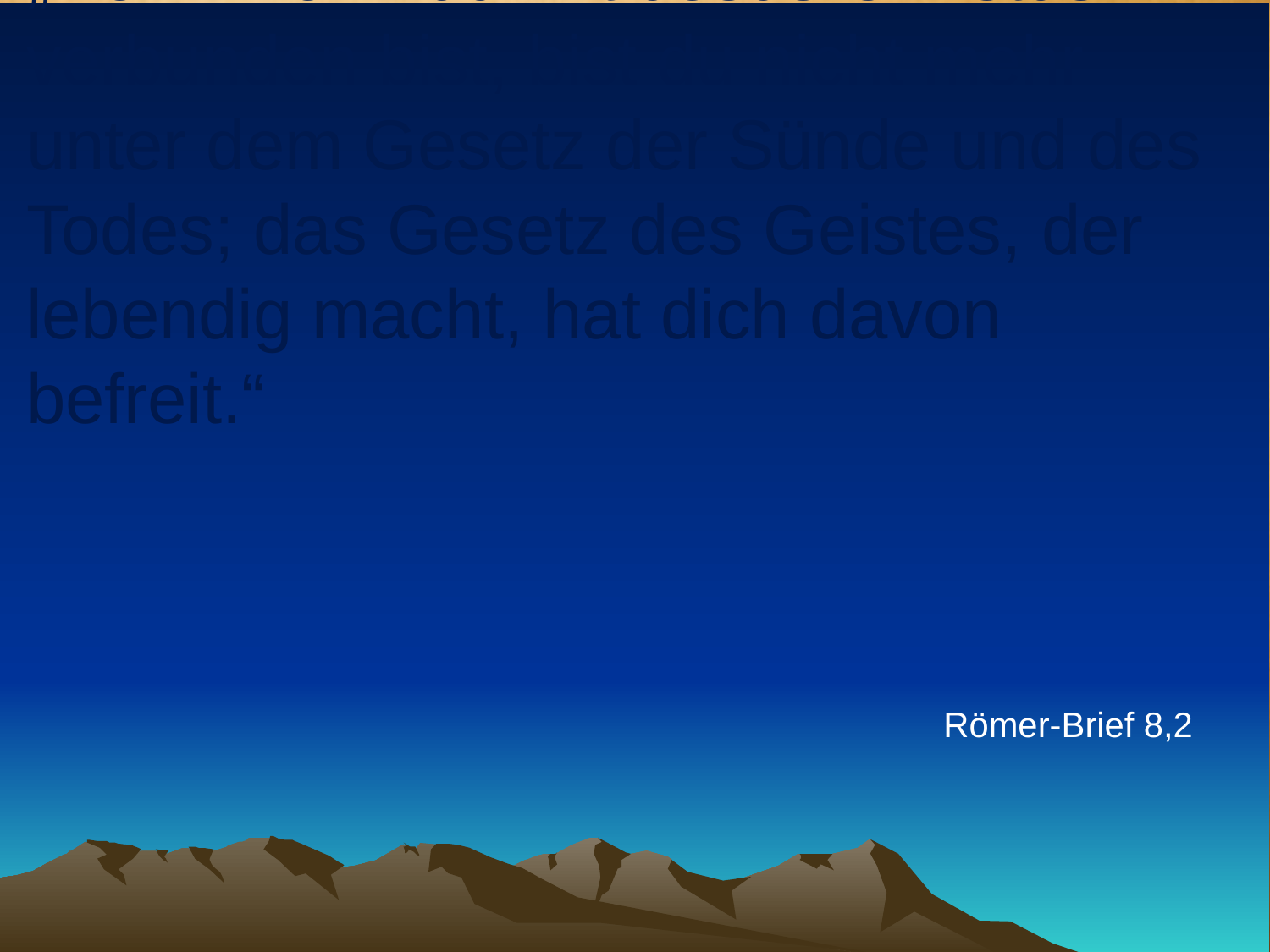

# „Denn wenn du mit Jesus Christus verbunden bist, bist du nicht mehr unter dem Gesetz der Sünde und des Todes; das Gesetz des Geistes, der lebendig macht, hat dich davon befreit.“
Römer-Brief 8,2